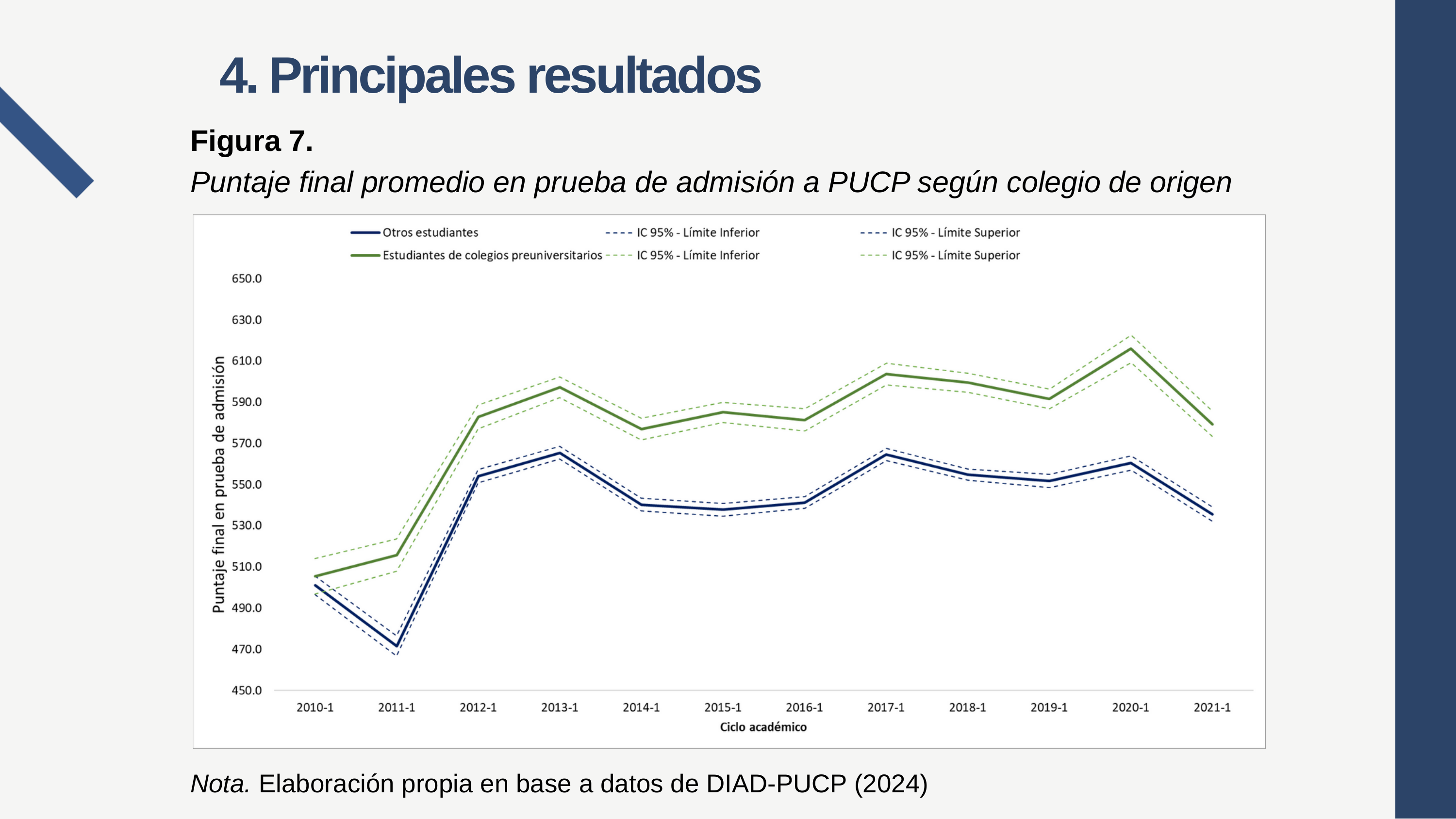

4. Principales resultados
Figura 7.
Puntaje final promedio en prueba de admisión a PUCP según colegio de origen

Nota. Elaboración propia en base a datos de DIAD-PUCP (2024)